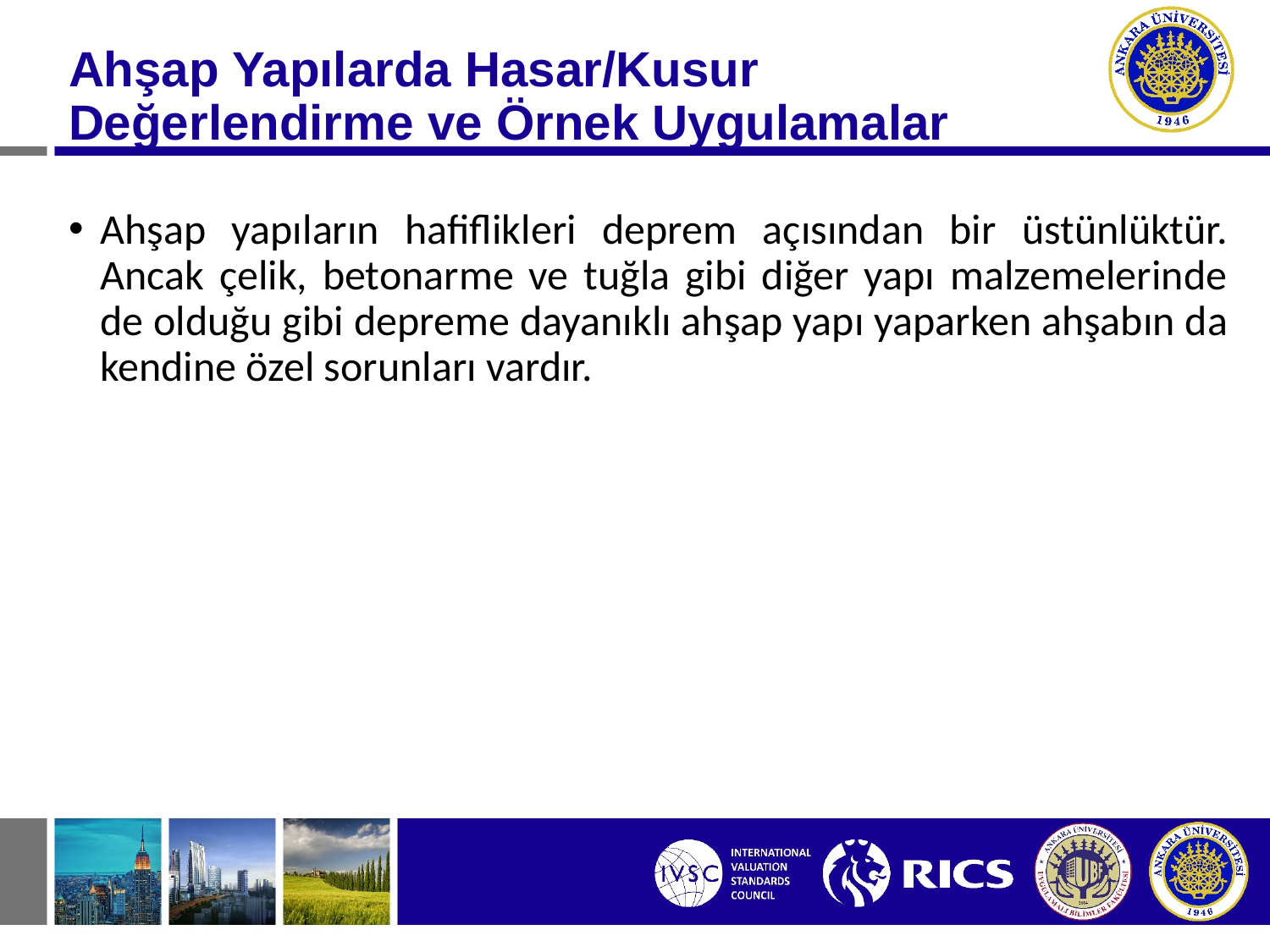

# Ahşap Yapılarda Hasar/Kusur Değerlendirme ve Örnek Uygulamalar
Ahşap yapıların hafiflikleri deprem açısından bir üstünlüktür. Ancak çelik, betonarme ve tuğla gibi diğer yapı malzemelerinde de olduğu gibi depreme dayanıklı ahşap yapı yaparken ahşabın da kendine özel sorunları vardır.